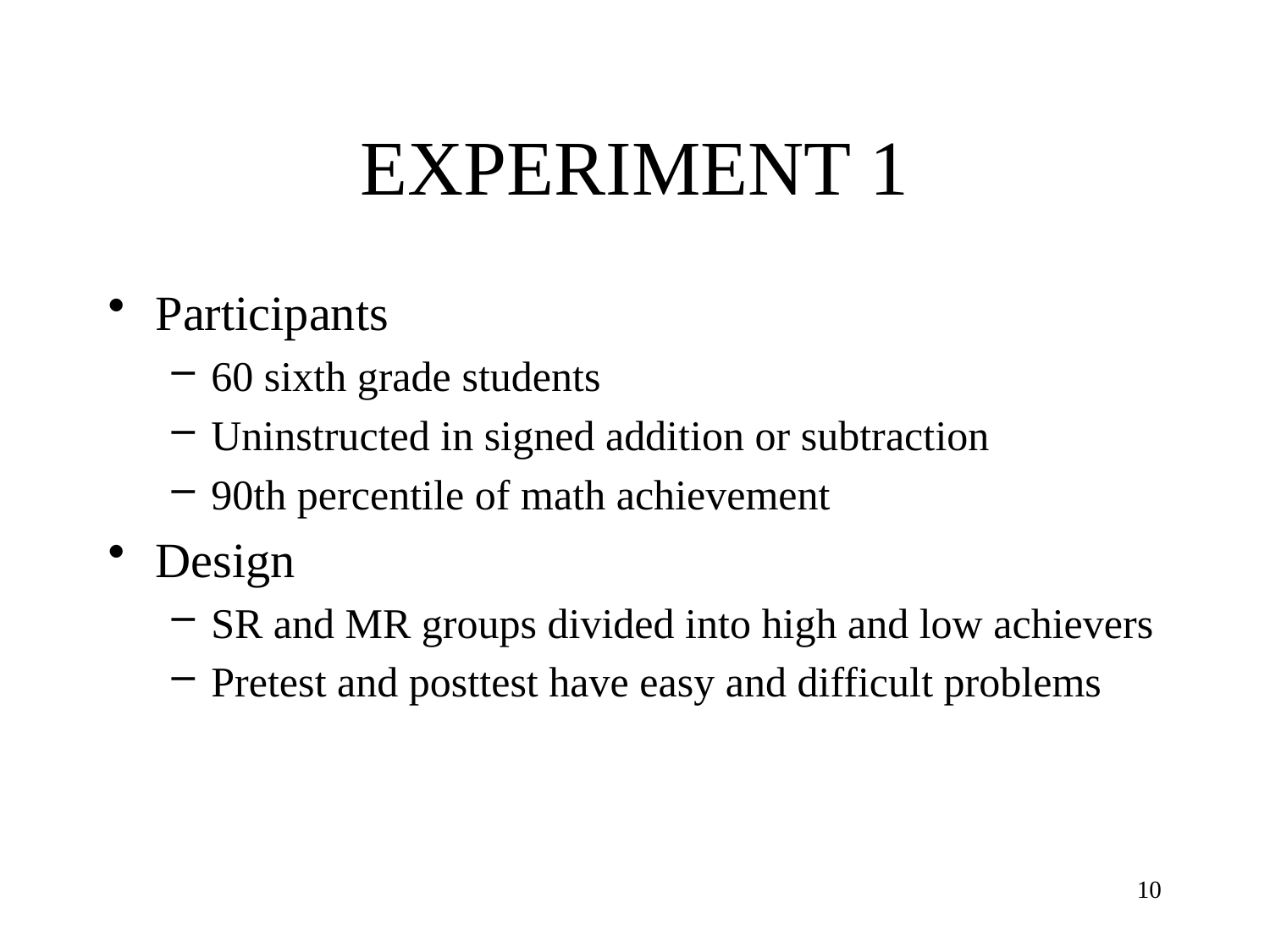

# EXPERIMENT 1
Participants
60 sixth grade students
Uninstructed in signed addition or subtraction
90th percentile of math achievement
Design
SR and MR groups divided into high and low achievers
Pretest and posttest have easy and difficult problems
10